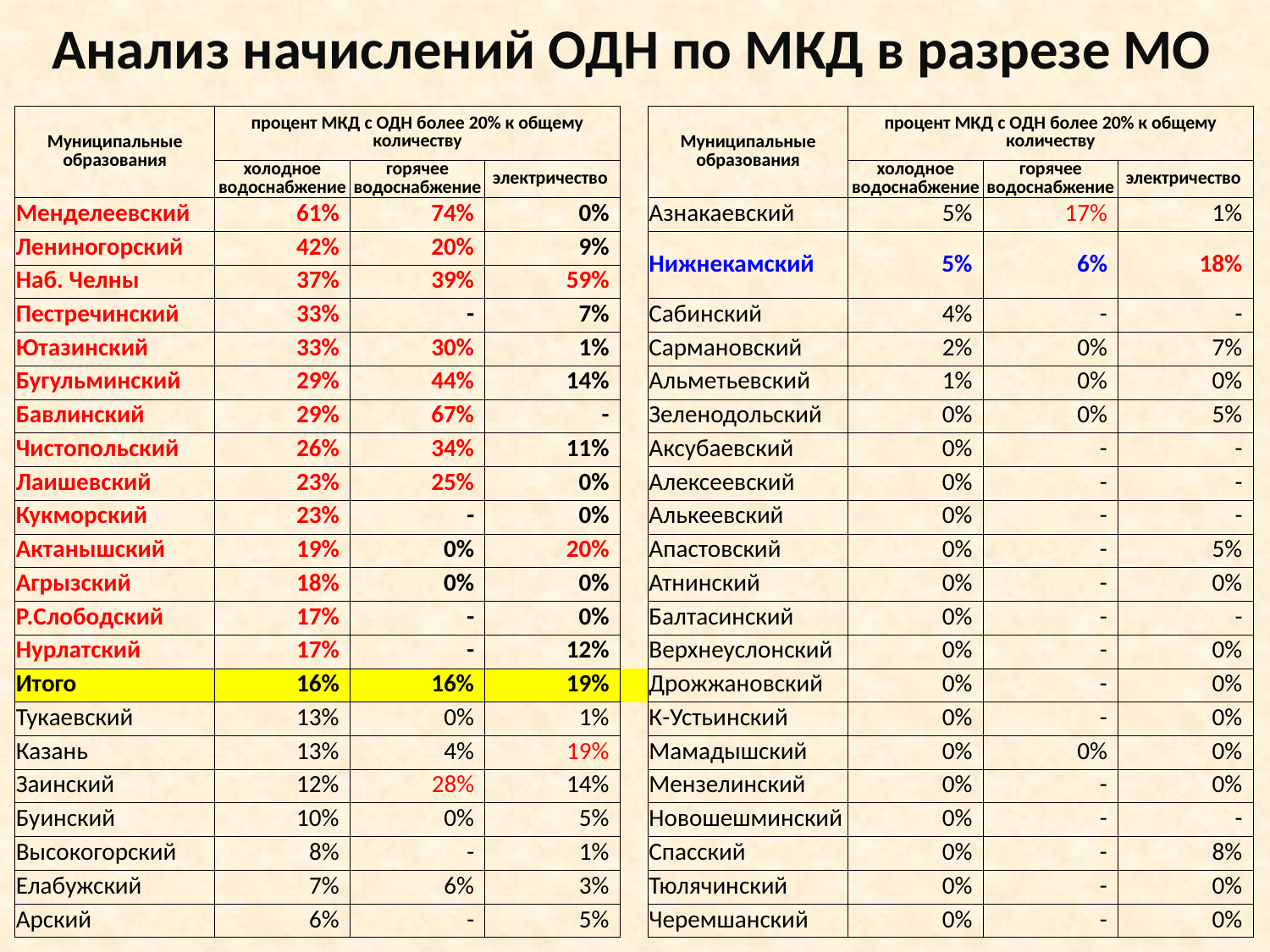

# Анализ начислений ОДН по МКД в разрезе МО
| Муниципальные образования | процент МКД с ОДН более 20% к общему количеству |  |  |  | Муниципальные образования | процент МКД с ОДН более 20% к общему количеству |  |  |
| --- | --- | --- | --- | --- | --- | --- | --- | --- |
|  | холодное водоснабжение | горячее водоснабжение | электричество |  |  | холодное водоснабжение | горячее водоснабжение | электричество |
| Менделеевский | 61% | 74% | 0% |  | Азнакаевский | 5% | 17% | 1% |
| Лениногорский | 42% | 20% | 9% |  | Нижнекамский | 5% | 6% | 18% |
| Наб. Челны | 37% | 39% | 59% |  |  |  |  |  |
| Пестречинский | 33% | - | 7% |  | Сабинский | 4% | - | - |
| Ютазинский | 33% | 30% | 1% |  | Сармановский | 2% | 0% | 7% |
| Бугульминский | 29% | 44% | 14% |  | Альметьевский | 1% | 0% | 0% |
| Бавлинский | 29% | 67% | - |  | Зеленодольский | 0% | 0% | 5% |
| Чистопольский | 26% | 34% | 11% |  | Аксубаевский | 0% | - | - |
| Лаишевский | 23% | 25% | 0% |  | Алексеевский | 0% | - | - |
| Кукморский | 23% | - | 0% |  | Алькеевский | 0% | - | - |
| Актанышский | 19% | 0% | 20% |  | Апастовский | 0% | - | 5% |
| Агрызский | 18% | 0% | 0% |  | Атнинский | 0% | - | 0% |
| Р.Слободский | 17% | - | 0% |  | Балтасинский | 0% | - | - |
| Нурлатский | 17% | - | 12% |  | Верхнеуслонский | 0% | - | 0% |
| Итого | 16% | 16% | 19% |  | Дрожжановский | 0% | - | 0% |
| Тукаевский | 13% | 0% | 1% |  | К-Устьинский | 0% | - | 0% |
| Казань | 13% | 4% | 19% |  | Мамадышский | 0% | 0% | 0% |
| Заинский | 12% | 28% | 14% |  | Мензелинский | 0% | - | 0% |
| Буинский | 10% | 0% | 5% |  | Новошешминский | 0% | - | - |
| Высокогорский | 8% | - | 1% |  | Спасский | 0% | - | 8% |
| Елабужский | 7% | 6% | 3% |  | Тюлячинский | 0% | - | 0% |
| Арский | 6% | - | 5% |  | Черемшанский | 0% | - | 0% |